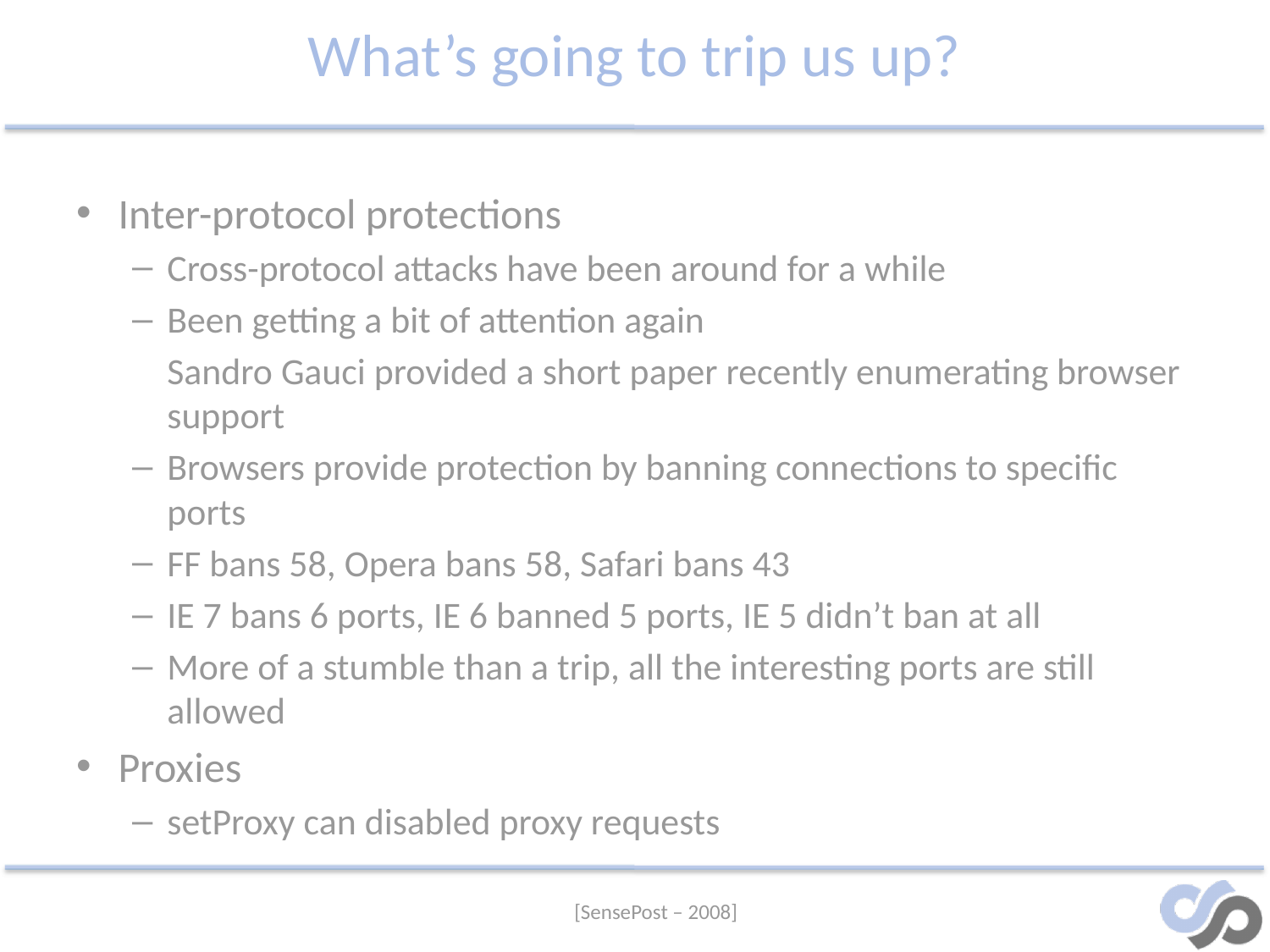

# What’s going to trip us up?
Inter-protocol protections
Cross-protocol attacks have been around for a while
Been getting a bit of attention again
	Sandro Gauci provided a short paper recently enumerating browser support
Browsers provide protection by banning connections to specific ports
FF bans 58, Opera bans 58, Safari bans 43
IE 7 bans 6 ports, IE 6 banned 5 ports, IE 5 didn’t ban at all
More of a stumble than a trip, all the interesting ports are still allowed
Proxies
setProxy can disabled proxy requests